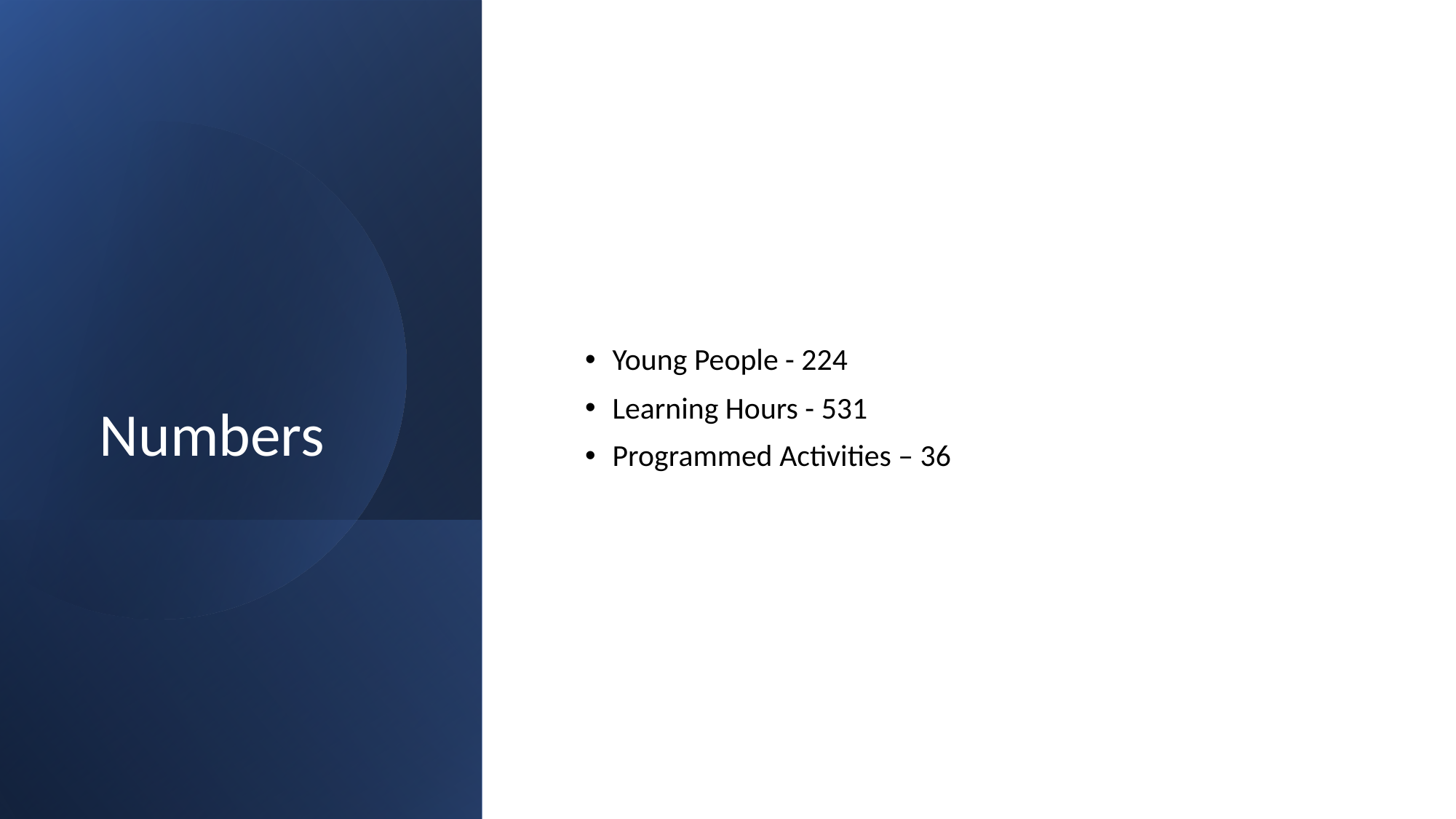

# Numbers
Young People - 224
Learning Hours - 531
Programmed Activities – 36